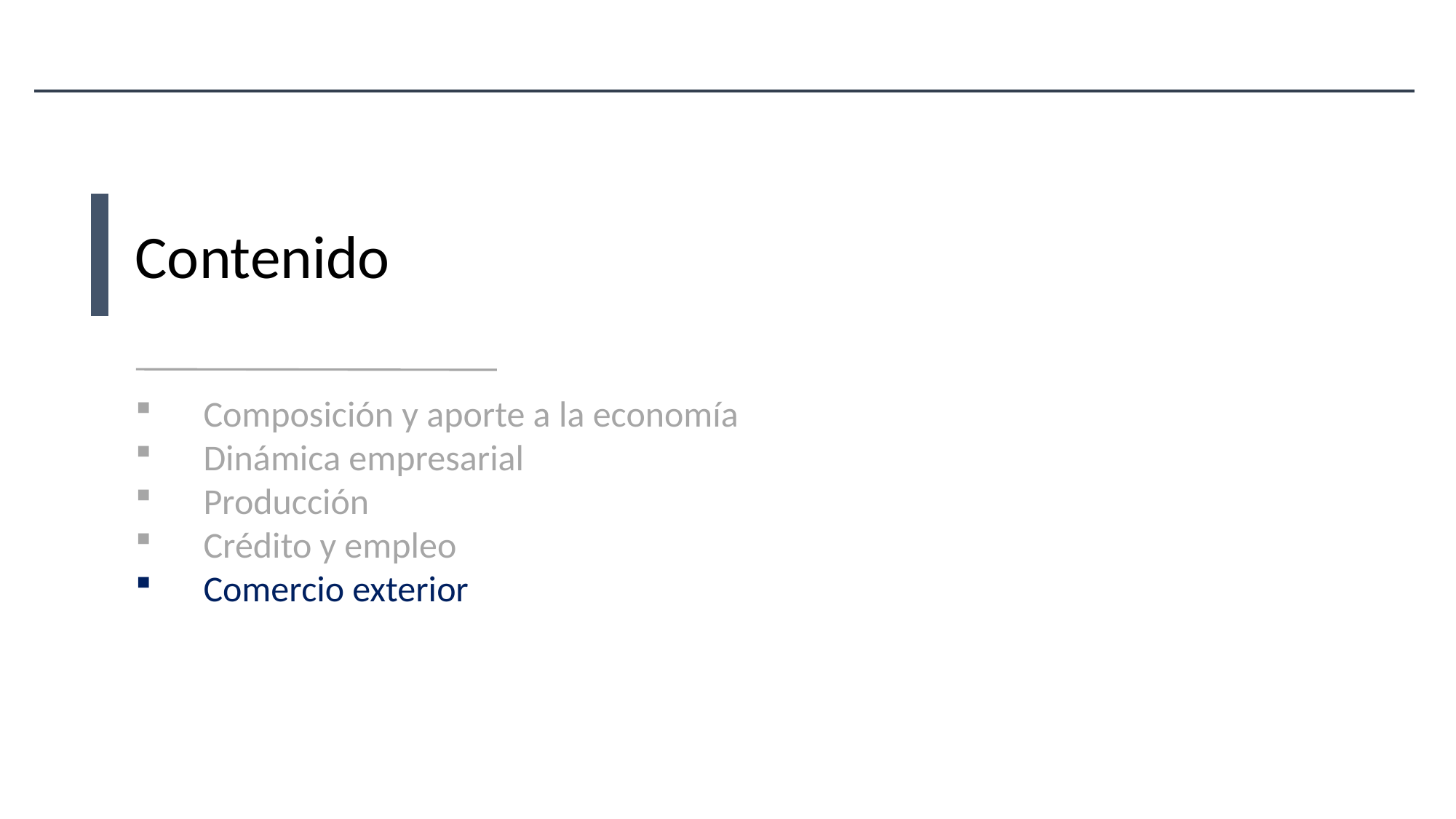

Contenido
Composición y aporte a la economía
Dinámica empresarial
Producción
Crédito y empleo
Comercio exterior